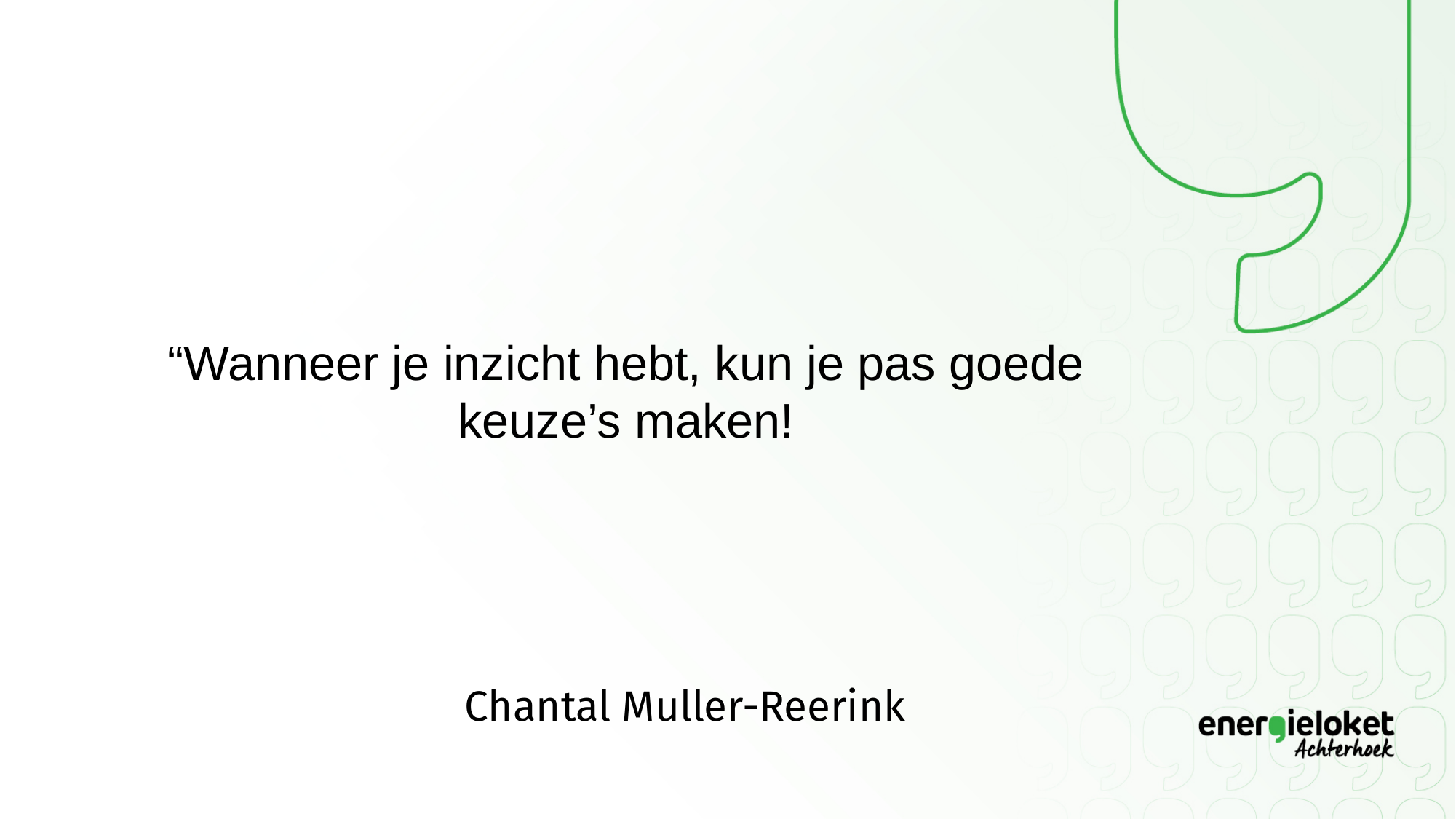

# “Wanneer je inzicht hebt, kun je pas goede keuze’s maken!
Chantal Muller-Reerink